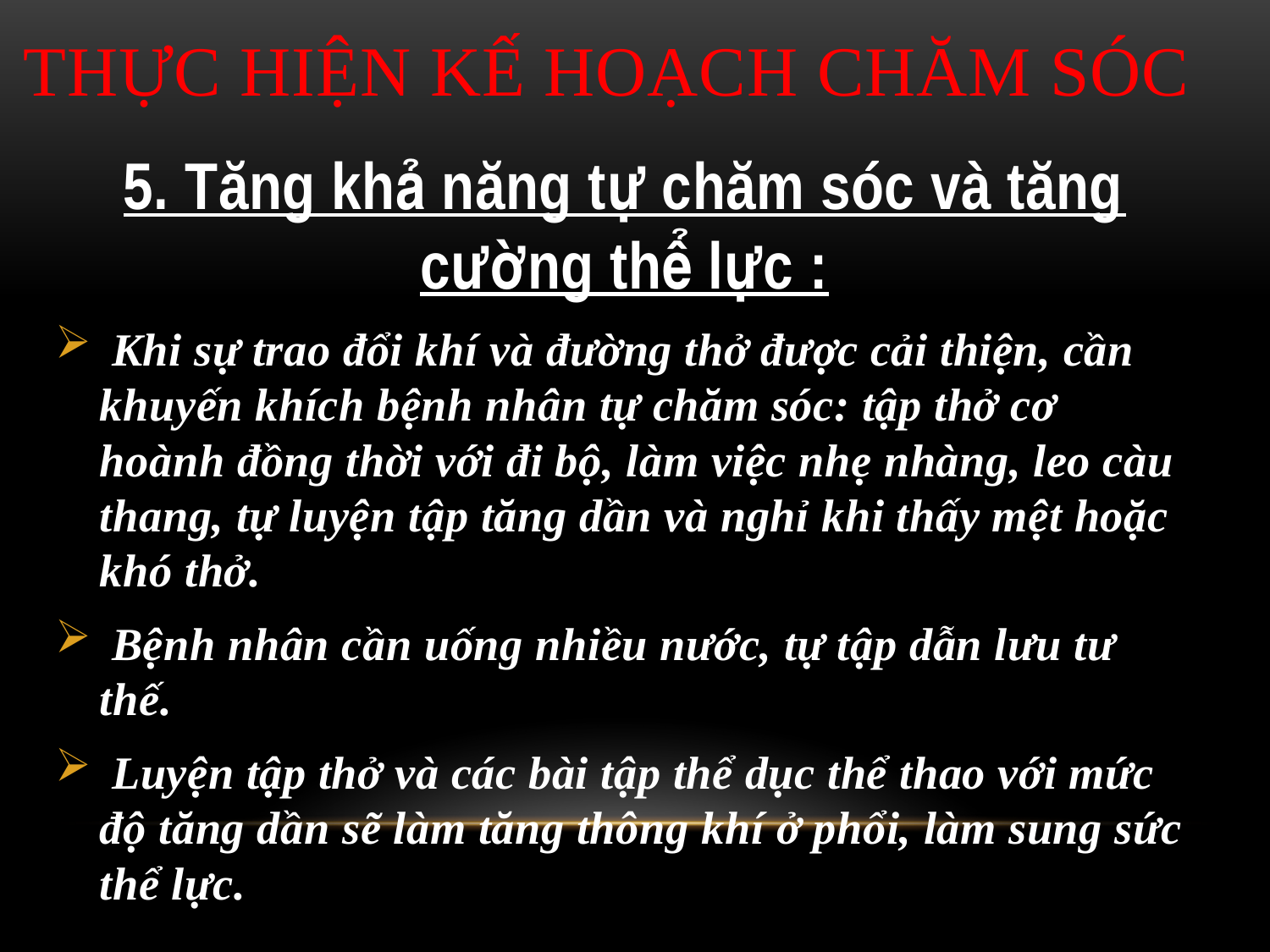

# THỰC HIỆN KẾ HOẠCH CHĂM SÓC
5. Tăng khả năng tự chăm sóc và tăng cường thể lực :
 Khi sự trao đổi khí và đường thở được cải thiện, cần khuyến khích bệnh nhân tự chăm sóc: tập thở cơ hoành đồng thời với đi bộ, làm việc nhẹ nhàng, leo càu thang, tự luyện tập tăng dần và nghỉ khi thấy mệt hoặc khó thở.
 Bệnh nhân cần uống nhiều nước, tự tập dẫn lưu tư thế.
 Luyện tập thở và các bài tập thể dục thể thao với mức độ tăng dần sẽ làm tăng thông khí ở phổi, làm sung sức thể lực.